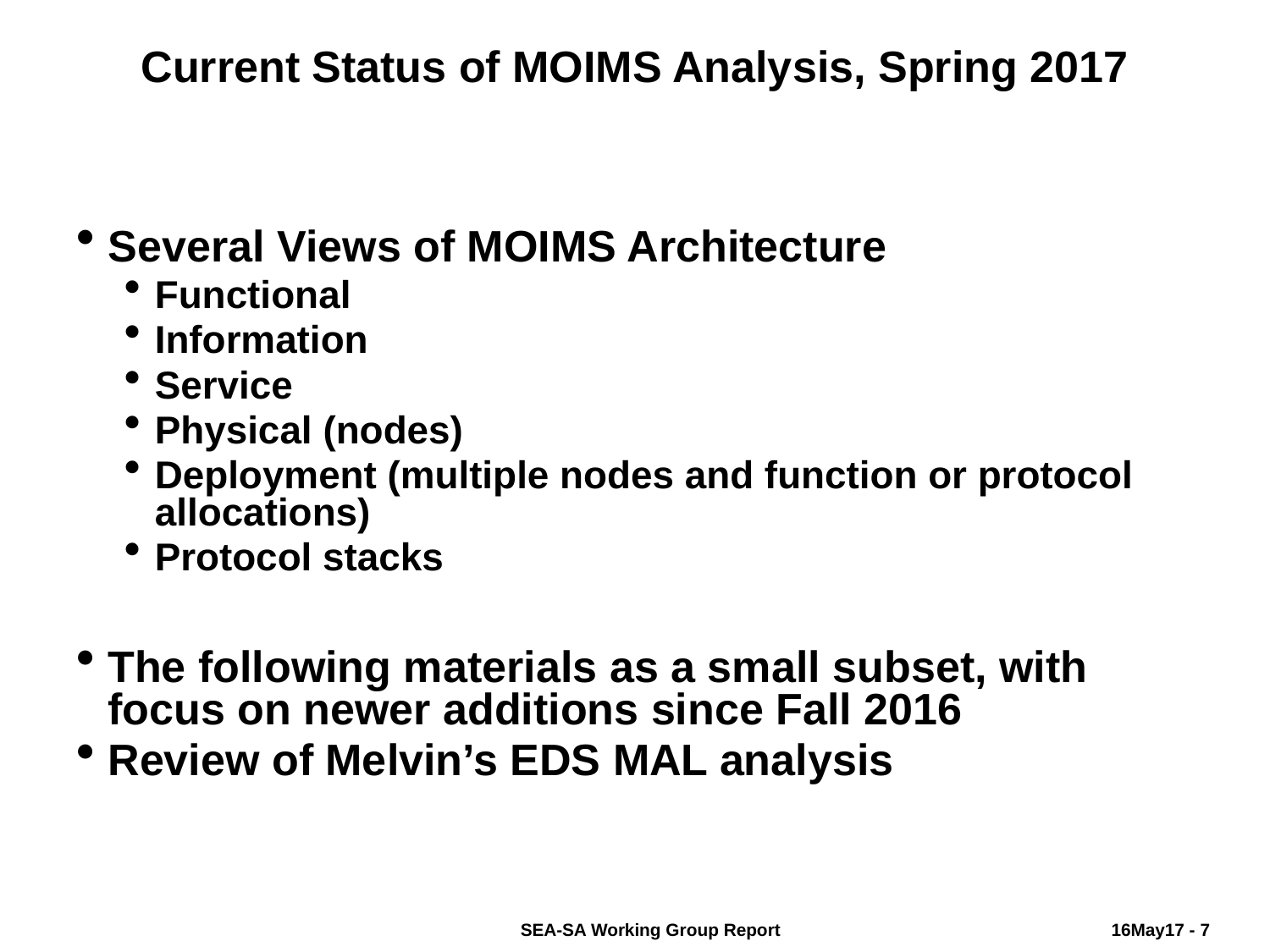

# Current Status of MOIMS Analysis, Spring 2017
Several Views of MOIMS Architecture
Functional
Information
Service
Physical (nodes)
Deployment (multiple nodes and function or protocol allocations)
Protocol stacks

The following materials as a small subset, with focus on newer additions since Fall 2016
Review of Melvin’s EDS MAL analysis